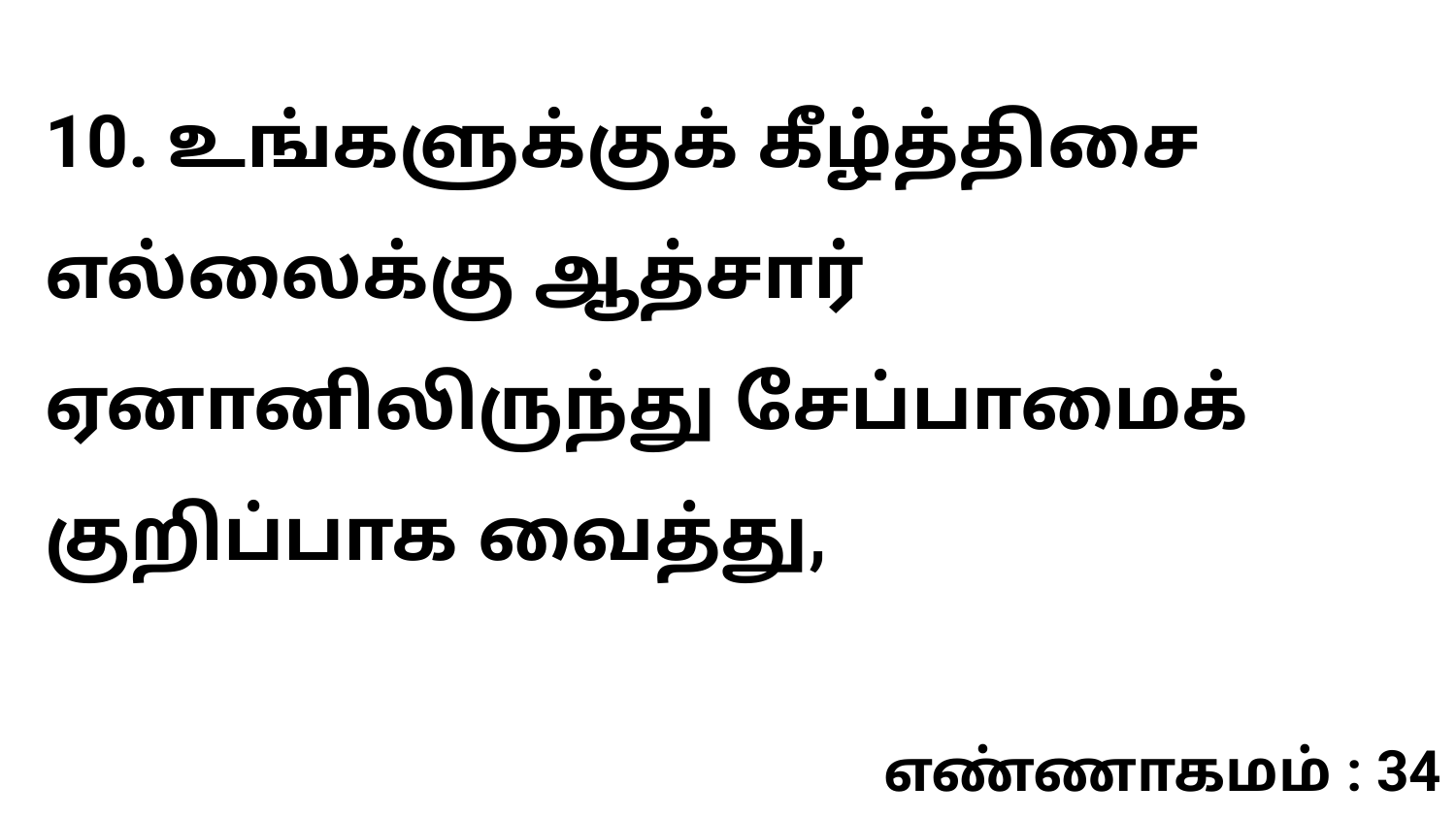

10. உங்களுக்குக் கீழ்த்திசை எல்லைக்கு ஆத்சார் ஏனானிலிருந்து சேப்பாமைக் குறிப்பாக வைத்து,
எண்ணாகமம் : 34